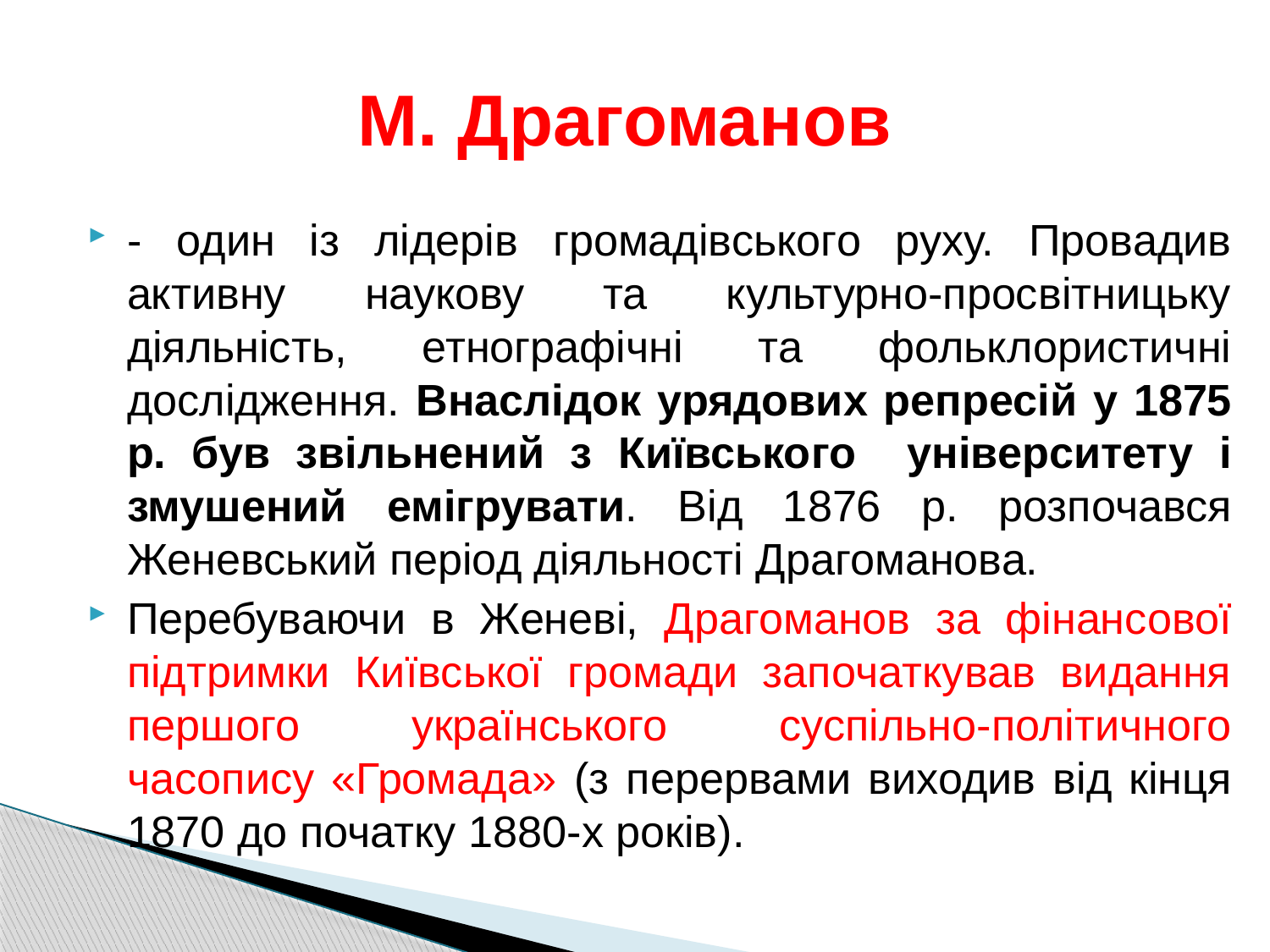

# М. Драгоманов
- один із лідерів громадівського руху. Провадив активну наукову та культурно-просвітницьку діяльність, етнографічні та фольклористичні дослідження. Внаслідок урядових репресій у 1875 р. був звільнений з Київського  університету і змушений емігрувати. Від 1876 р. розпочався Женевський період діяльності Драгоманова.
Перебуваючи в Женеві, Драгоманов за фінансової підтримки Київської громади започаткував видання першого українського суспільно-політичного часопису «Громада» (з перервами виходив від кінця 1870 до початку 1880-х років).